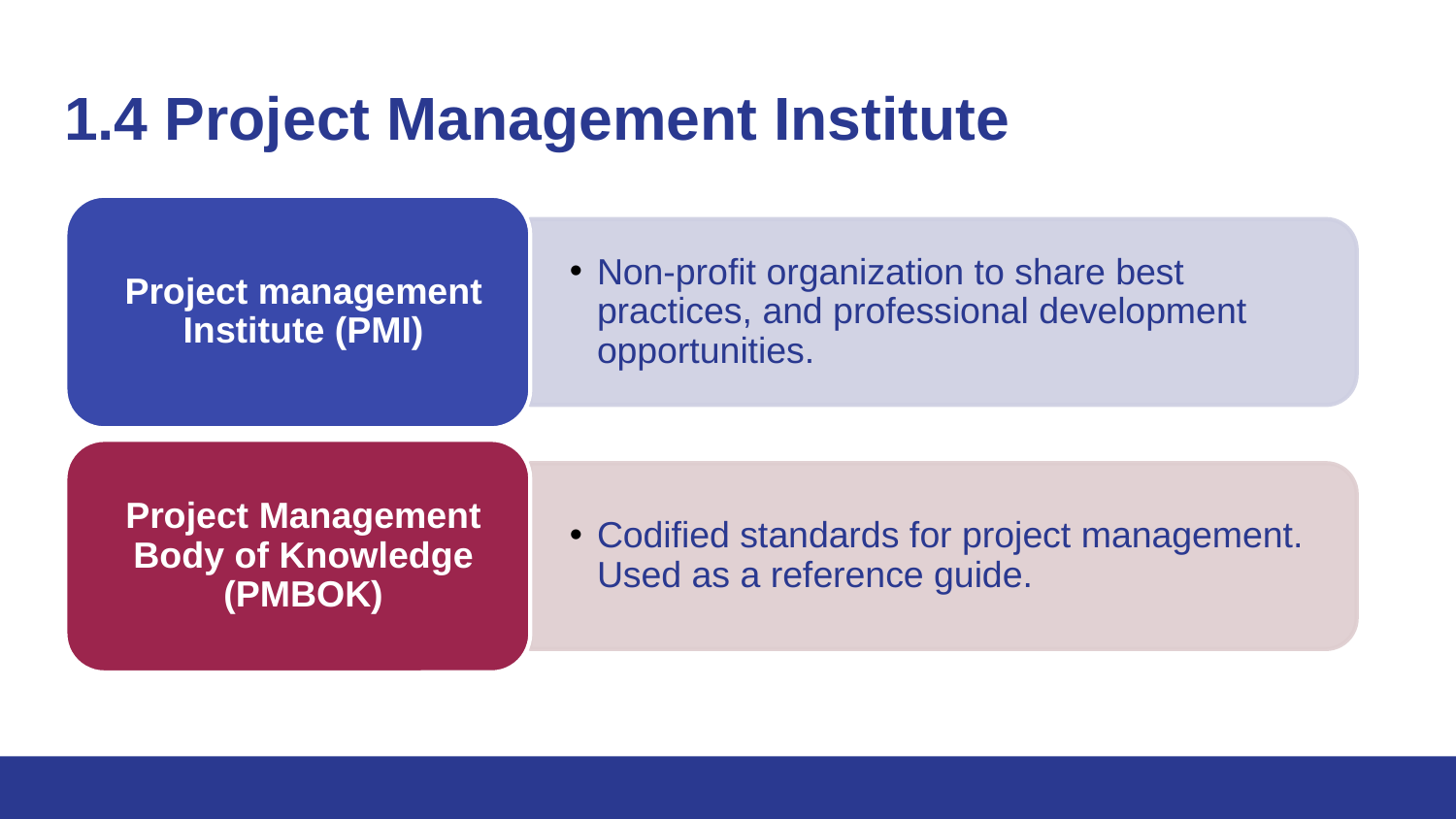

# 1.4 Project Management Institute

Non-profit organization to share best practices, and professional development opportunities.
Project management Institute (PMI)
Codified standards for project management. Used as a reference guide.
Project Management Body of Knowledge (PMBOK)